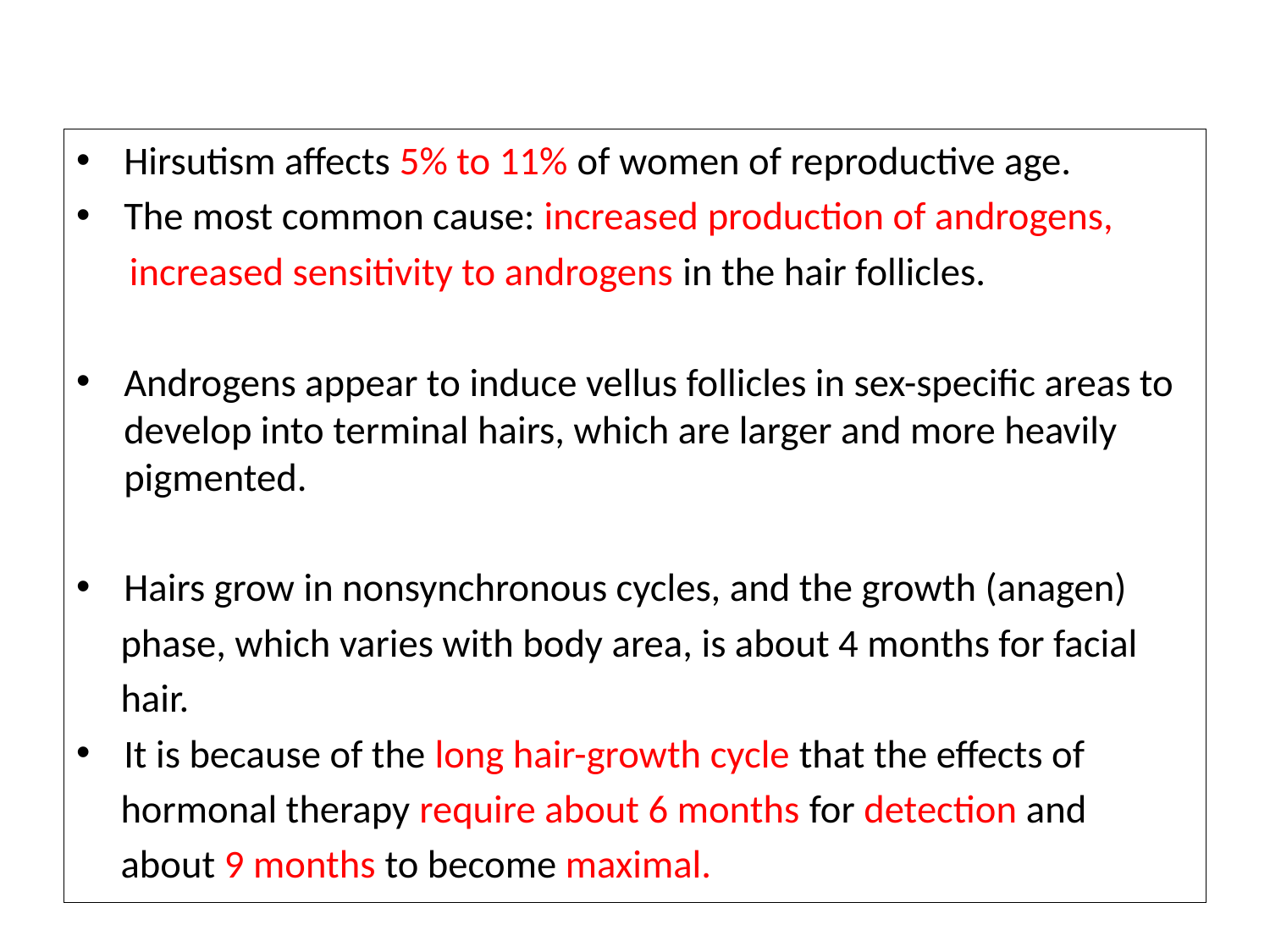

#
Hirsutism affects 5% to 11% of women of reproductive age.
The most common cause: increased production of androgens,
      increased sensitivity to androgens in the hair follicles.

Androgens appear to induce vellus follicles in sex-specific areas to develop into terminal hairs, which are larger and more heavily pigmented.

Hairs grow in nonsynchronous cycles, and the growth (anagen)
     phase, which varies with body area, is about 4 months for facial
     hair.
It is because of the long hair-growth cycle that the effects of
     hormonal therapy require about 6 months for detection and
     about 9 months to become maximal.